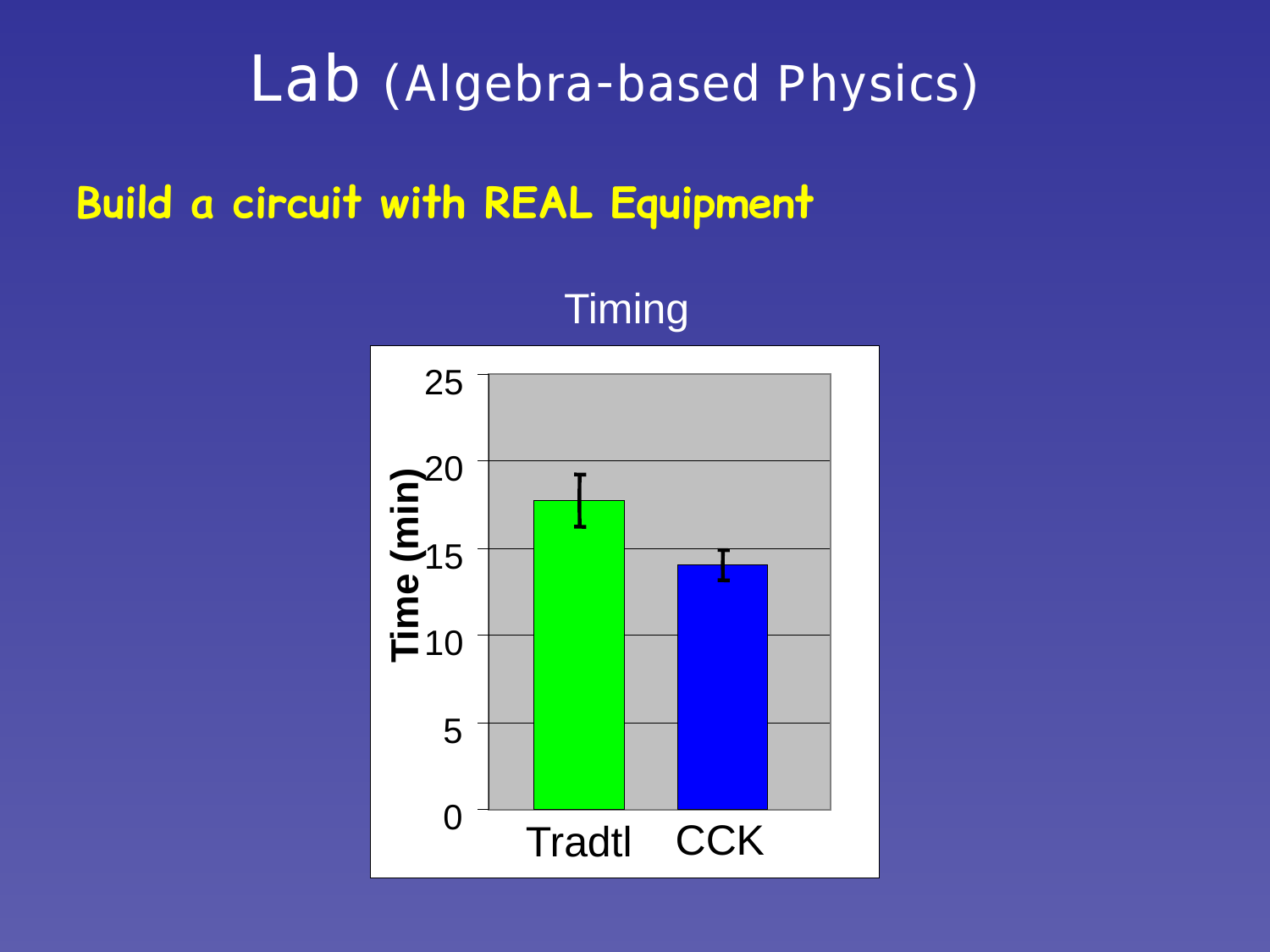

Lab (Algebra-based Physics)
Build a circuit with REAL Equipment
Timing

25

20

15
Time (min)

10

5

0

CCK
Tradtl